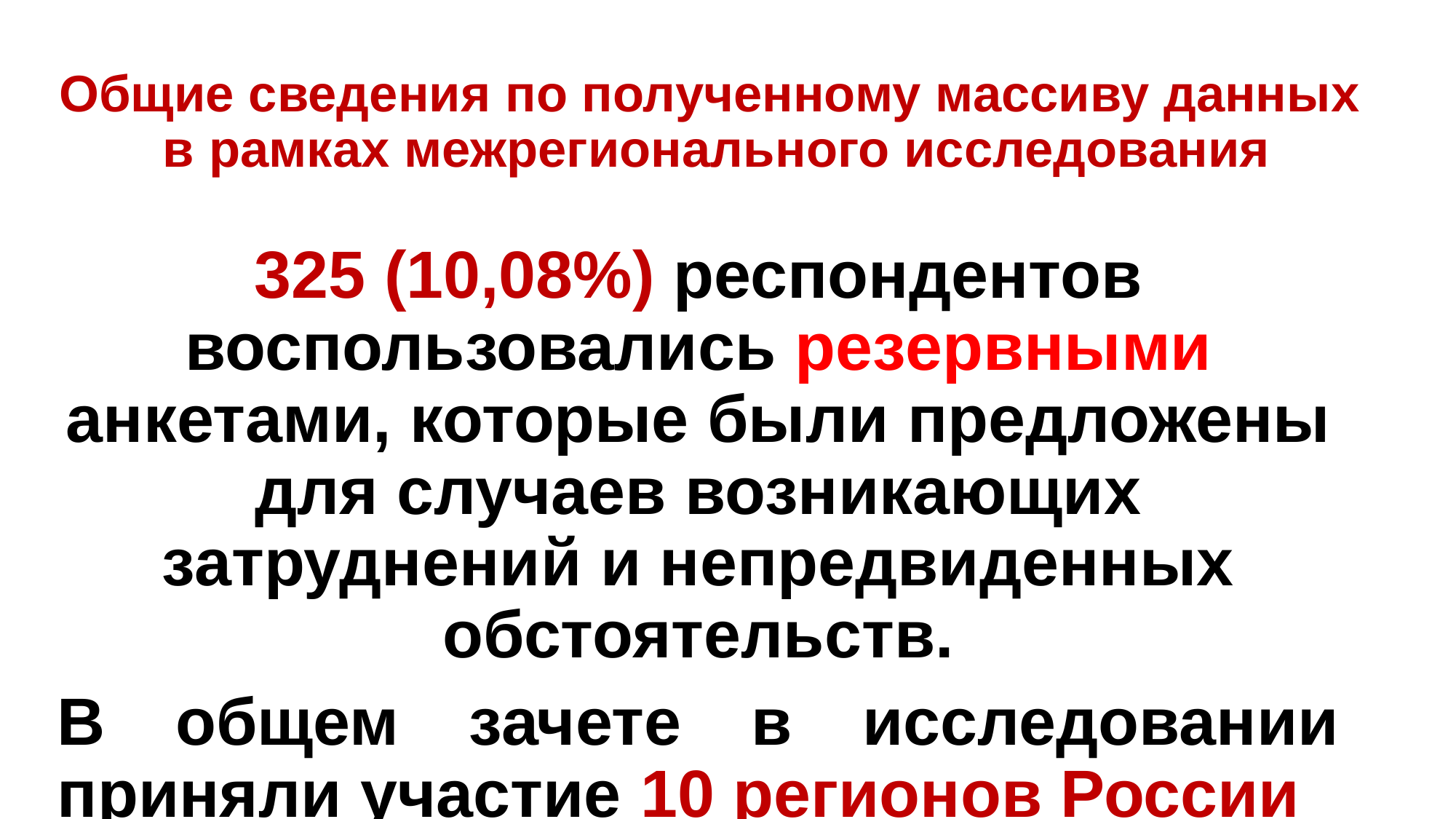

# Общие сведения по полученному массиву данных в рамках межрегионального исследования
325 (10,08%) респондентов воспользовались резервными анкетами, которые были предложены для случаев возникающих затруднений и непредвиденных обстоятельств.
В общем зачете в исследовании приняли участие 10 регионов России